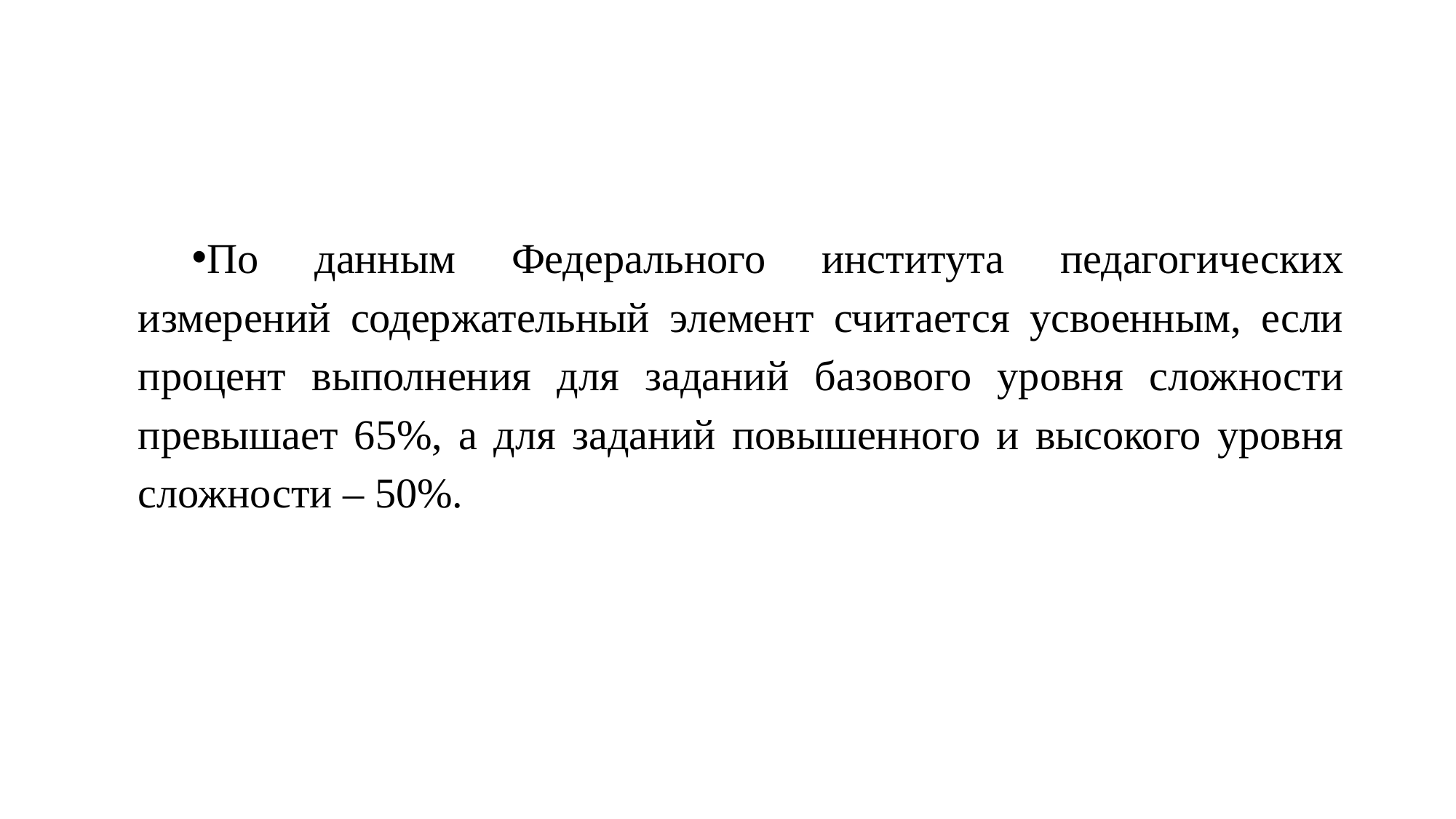

#
По данным Федерального института педагогических измерений содержательный элемент считается усвоенным, если процент выполнения для заданий базового уровня сложности превышает 65%, а для заданий повышенного и высокого уровня сложности – 50%.